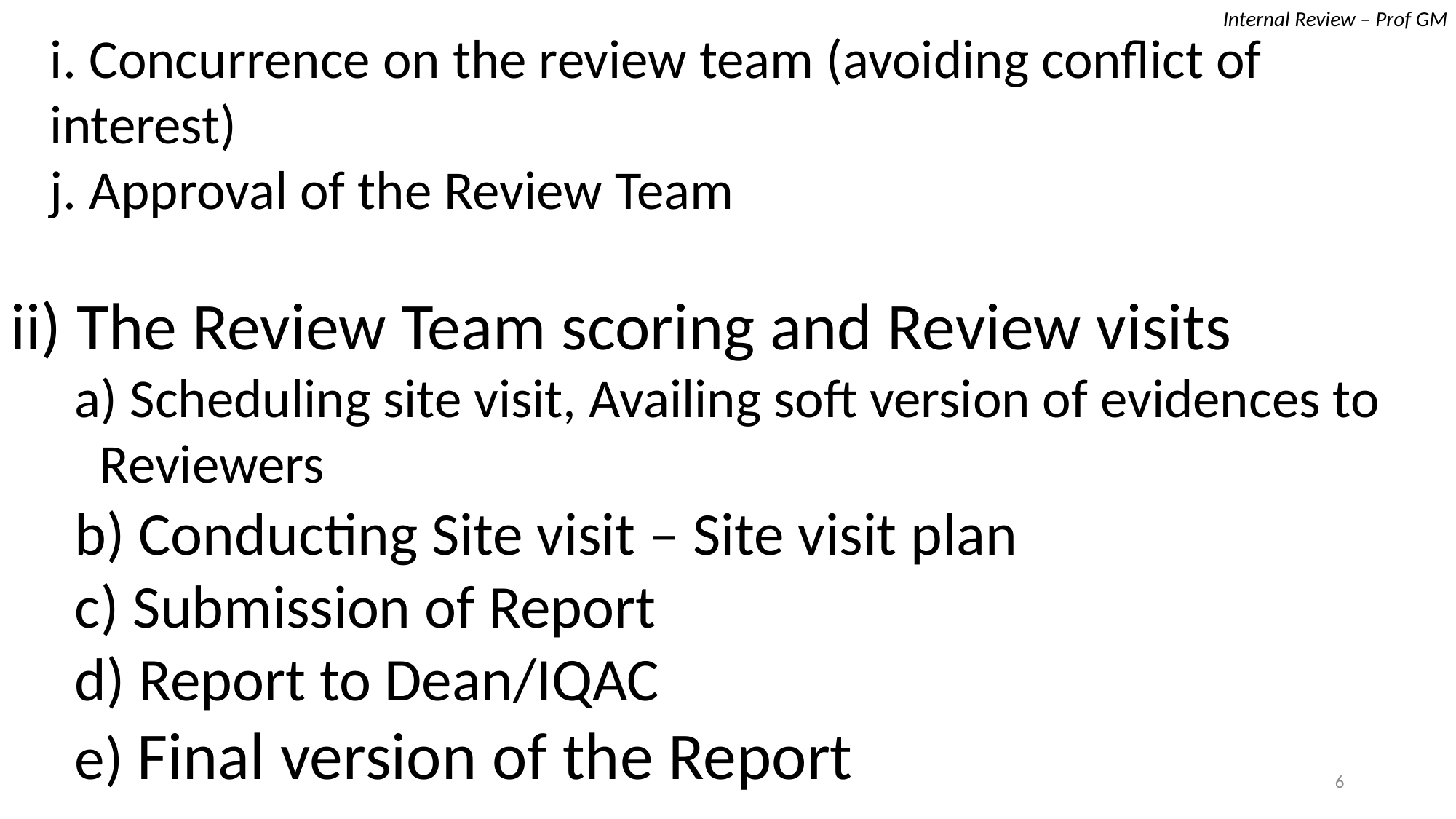

Internal Review – Prof GM
i. Concurrence on the review team (avoiding conflict of 	interest)
j. Approval of the Review Team
ii) The Review Team scoring and Review visits
 Scheduling site visit, Availing soft version of evidences to 	Reviewers
 Conducting Site visit – Site visit plan
 Submission of Report
 Report to Dean/IQAC
 Final version of the Report

6